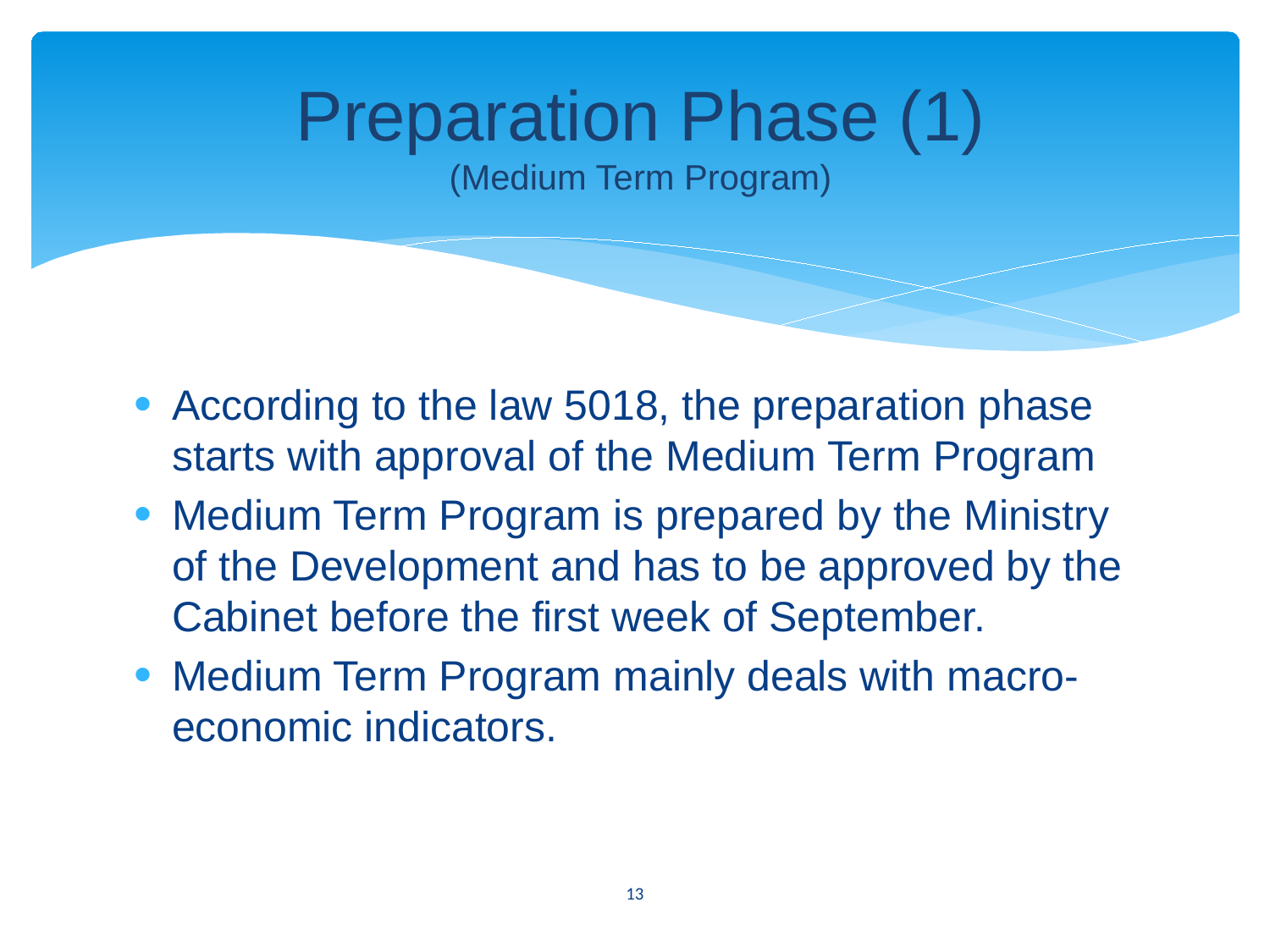

# Preparation Phase (1) (Medium Term Program)
According to the law 5018, the preparation phase starts with approval of the Medium Term Program
Medium Term Program is prepared by the Ministry of the Development and has to be approved by the Cabinet before the first week of September.
Medium Term Program mainly deals with macro-economic indicators.
13